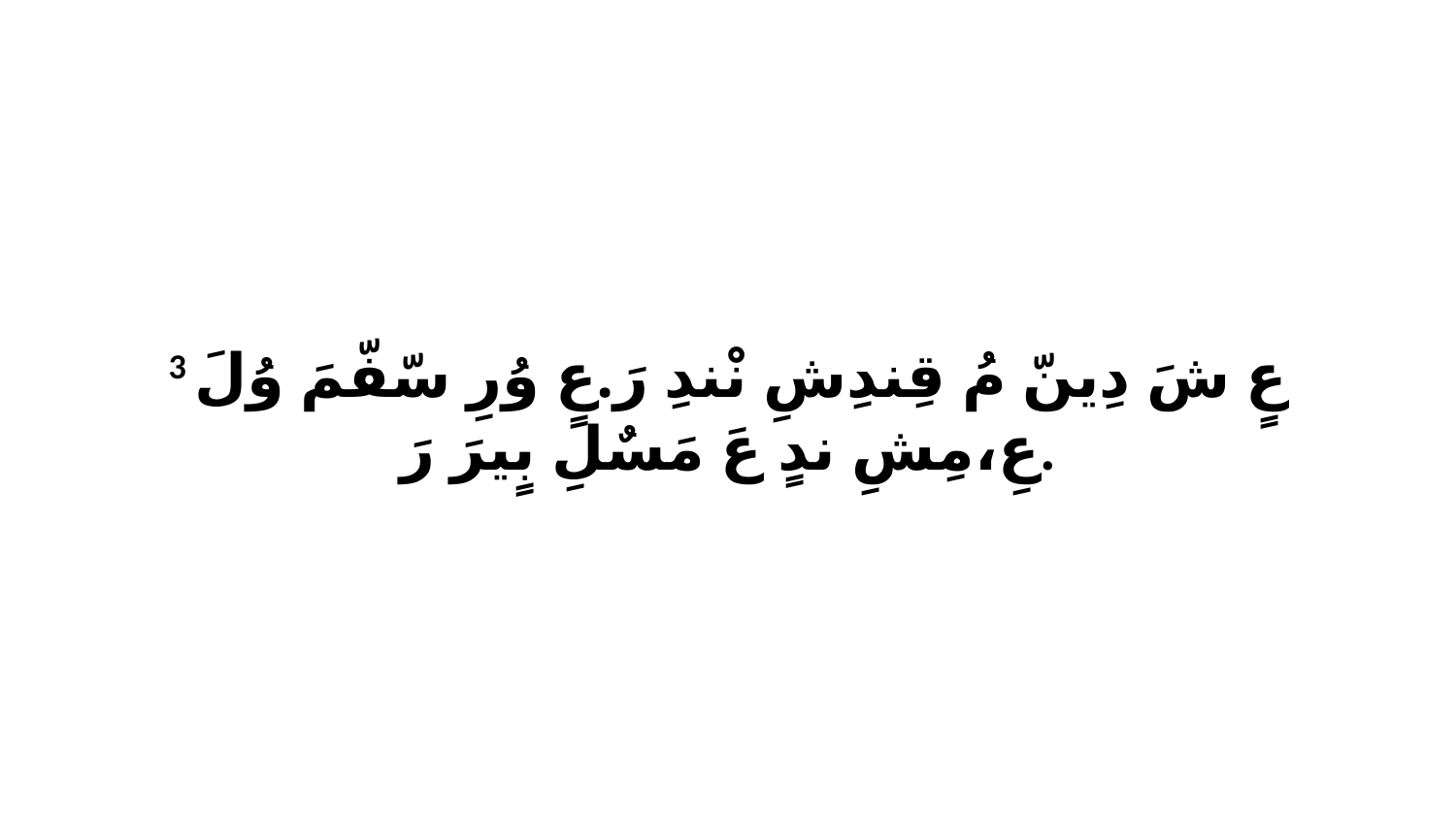

3 عٍ شَ دِينّ مُ قِندِشِ نْندِ رَ.عٍ وُرِ سّفّمَ وُلَ عِ،مِشِ ندٍ عَ مَسٌلِ بٍيرَ رَ.